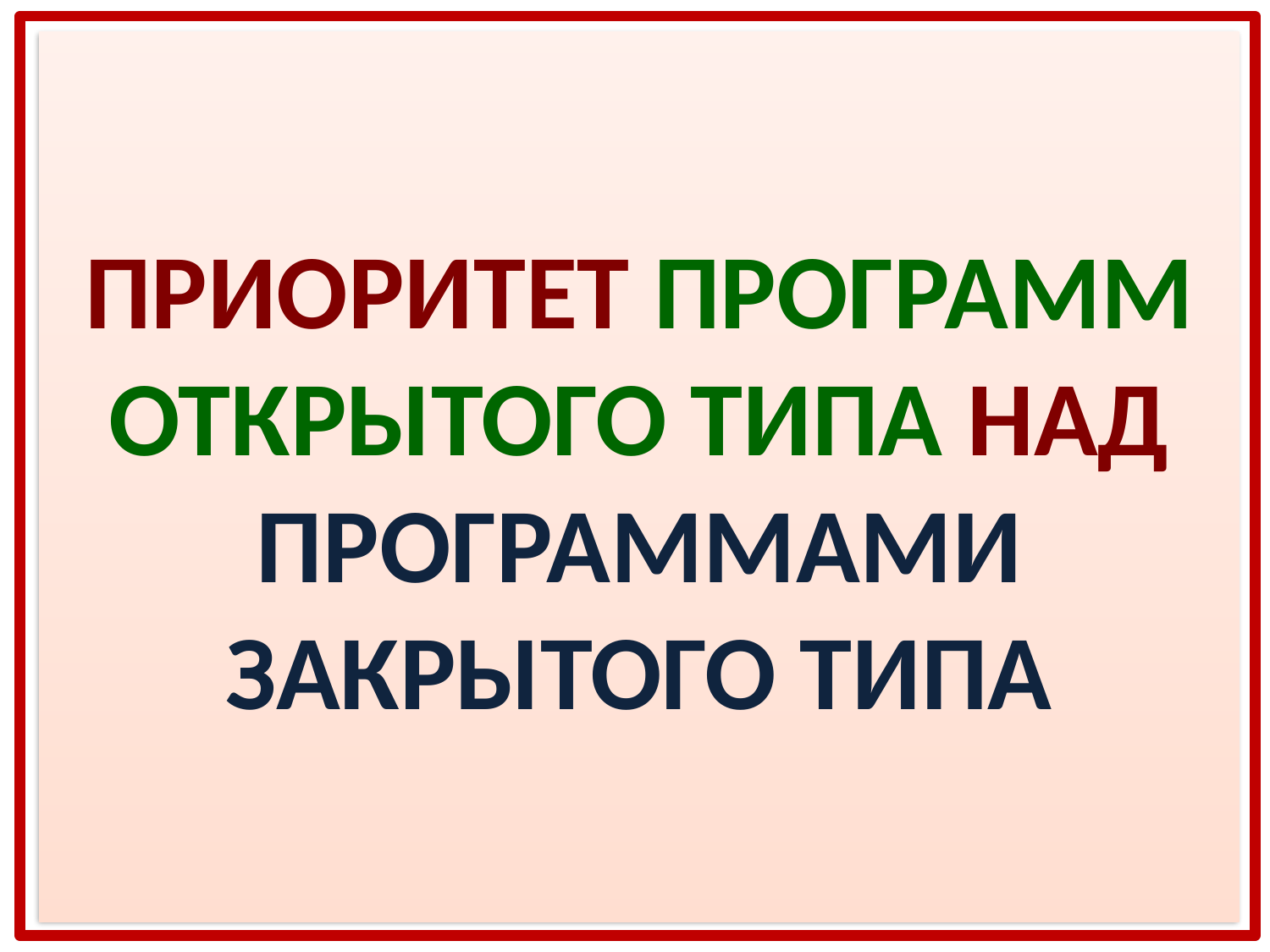

ПРИОРИТЕТ ПРОГРАММ ОТКРЫТОГО ТИПА НАД ПРОГРАММАМИ ЗАКРЫТОГО ТИПА